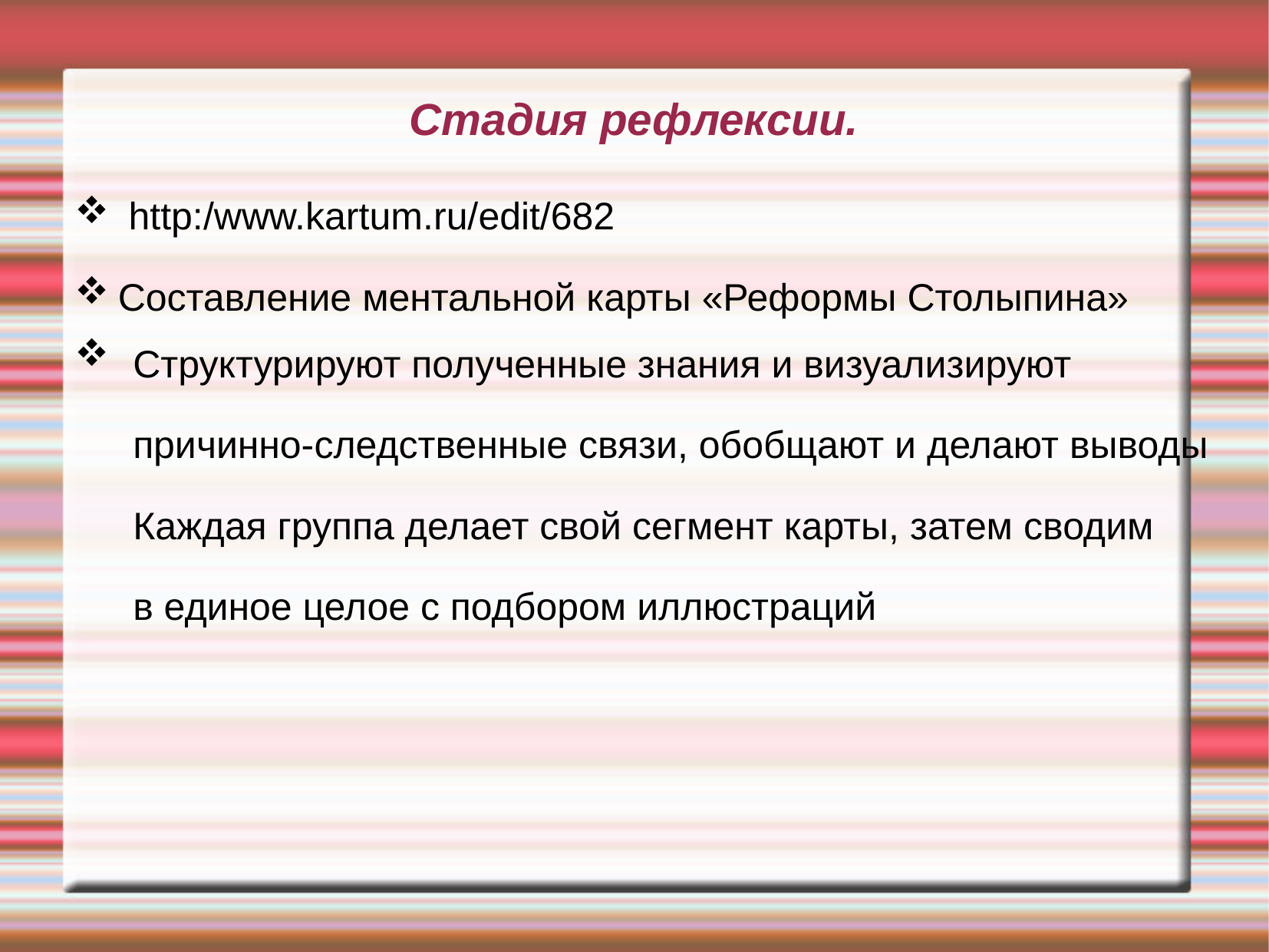

Стадия рефлексии.
 http:/www.kartum.ru/edit/682
Составление ментальной карты «Реформы Столыпина»

Структурируют полученные знания и визуализируют
причинно-следственные связи, обобщают и делают выводы
Каждая группа делает свой сегмент карты, затем сводим
в единое целое с подбором иллюстраций